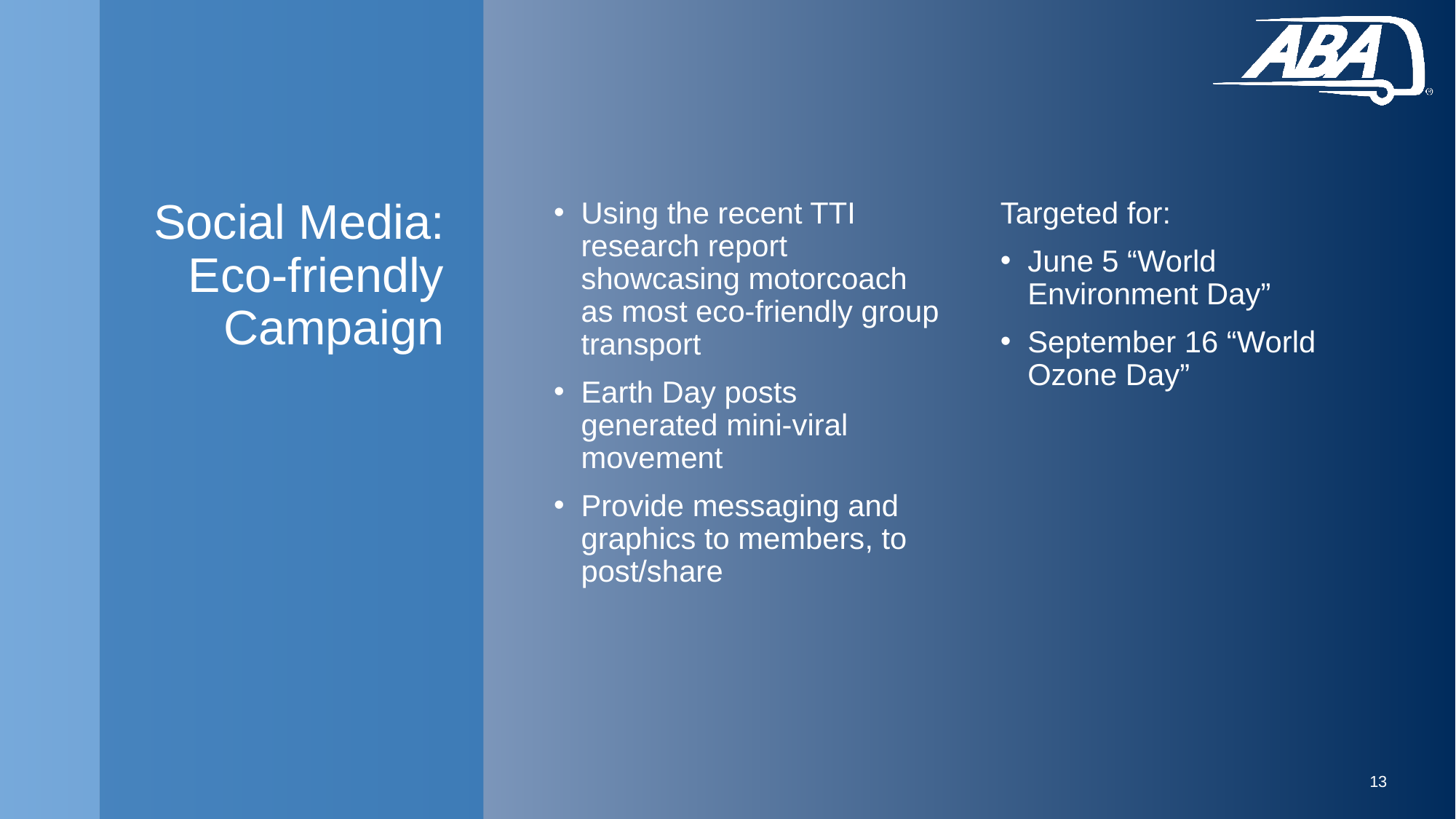

# Social Media: Eco-friendly Campaign
Using the recent TTI research report showcasing motorcoach as most eco-friendly group transport
Earth Day posts generated mini-viral movement
Provide messaging and graphics to members, to post/share
Targeted for:
June 5 “World Environment Day”
September 16 “World Ozone Day”
13